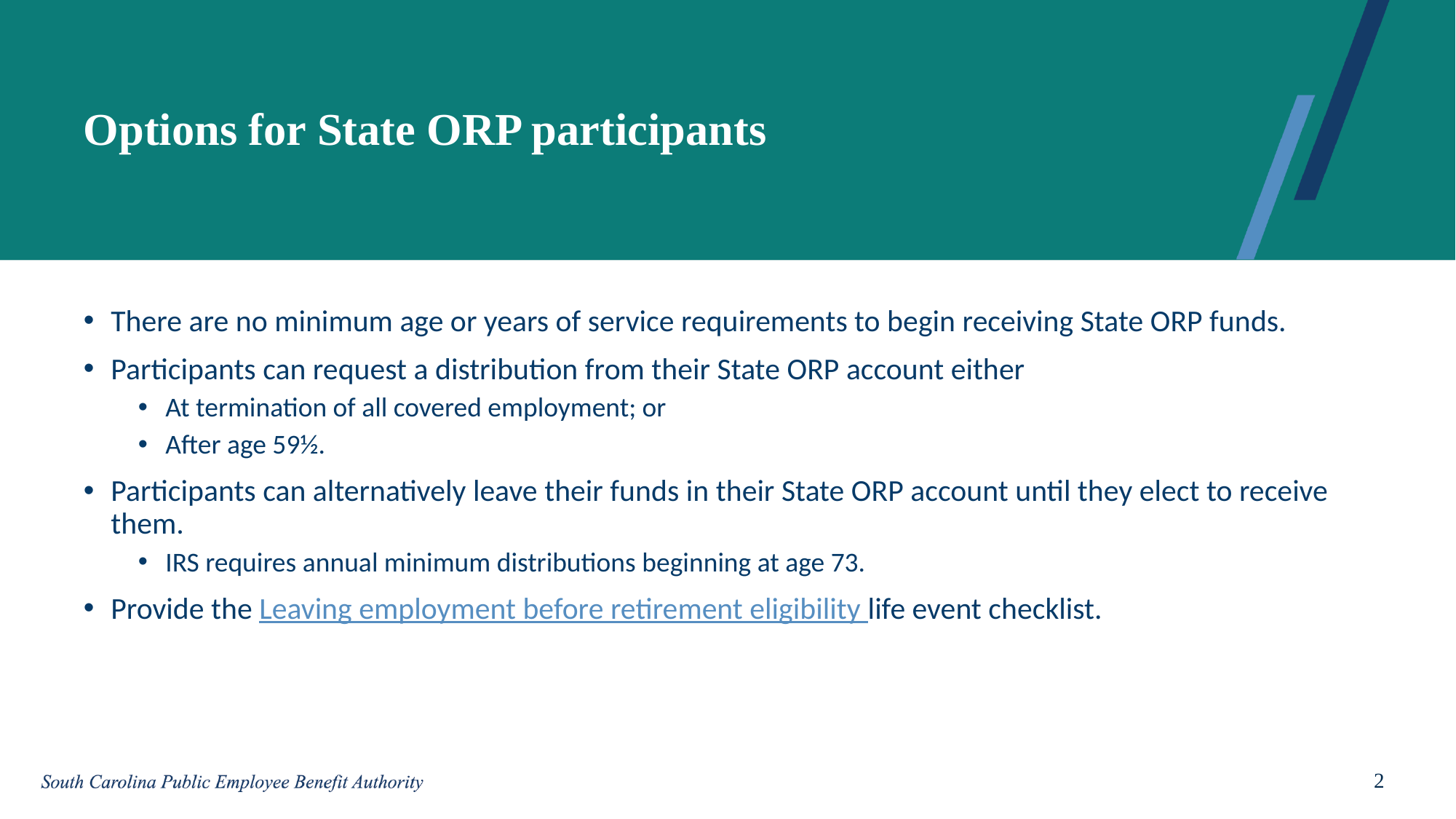

# Options for State ORP participants
There are no minimum age or years of service requirements to begin receiving State ORP funds.
Participants can request a distribution from their State ORP account either
At termination of all covered employment; or
After age 59½.
Participants can alternatively leave their funds in their State ORP account until they elect to receive them.
IRS requires annual minimum distributions beginning at age 73.
Provide the Leaving employment before retirement eligibility life event checklist.
2